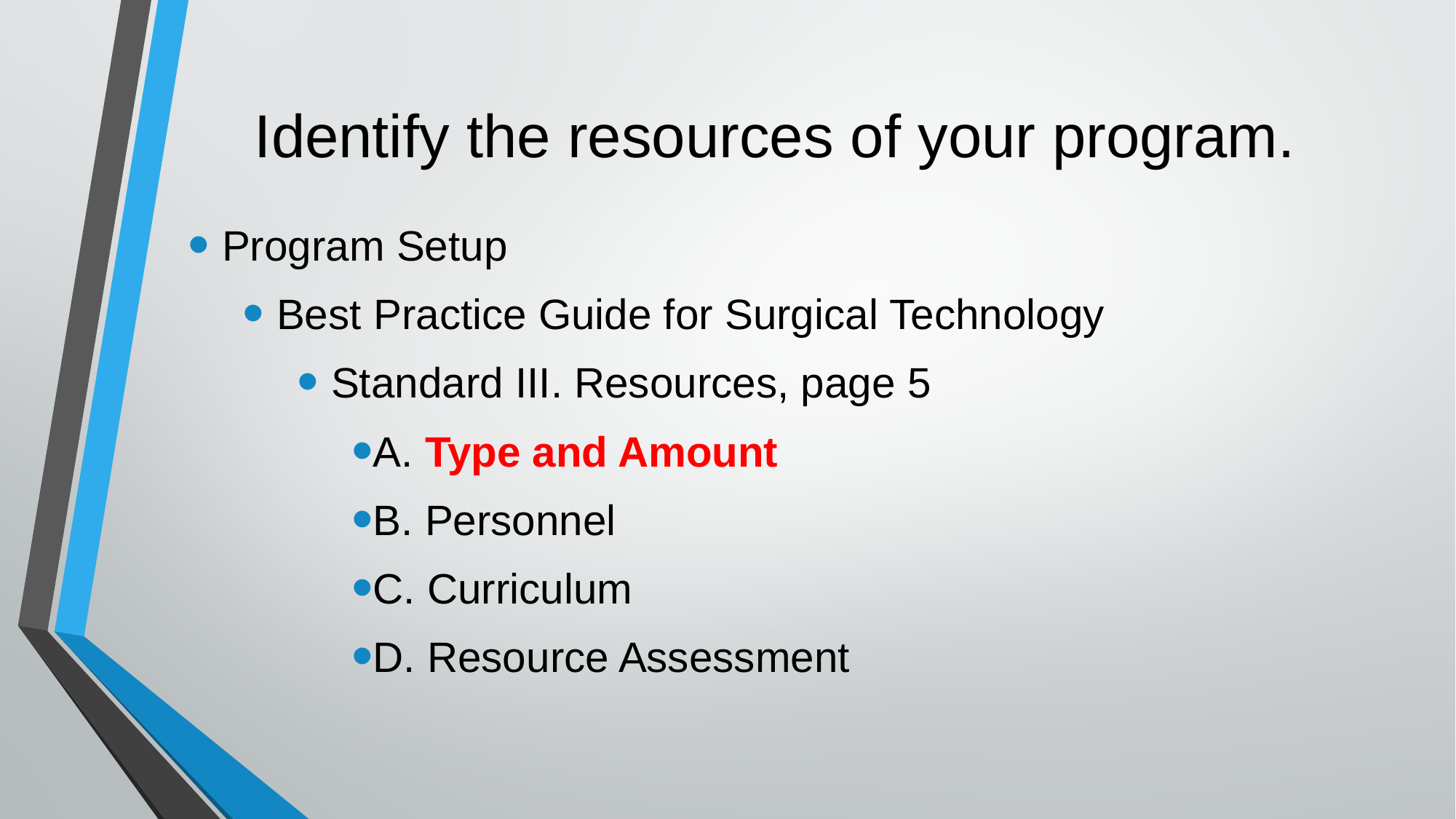

# Identify the resources of your program.
Program Setup
Best Practice Guide for Surgical Technology
Standard III. Resources, page 5
A. Type and Amount
B. Personnel
C. Curriculum
D. Resource Assessment